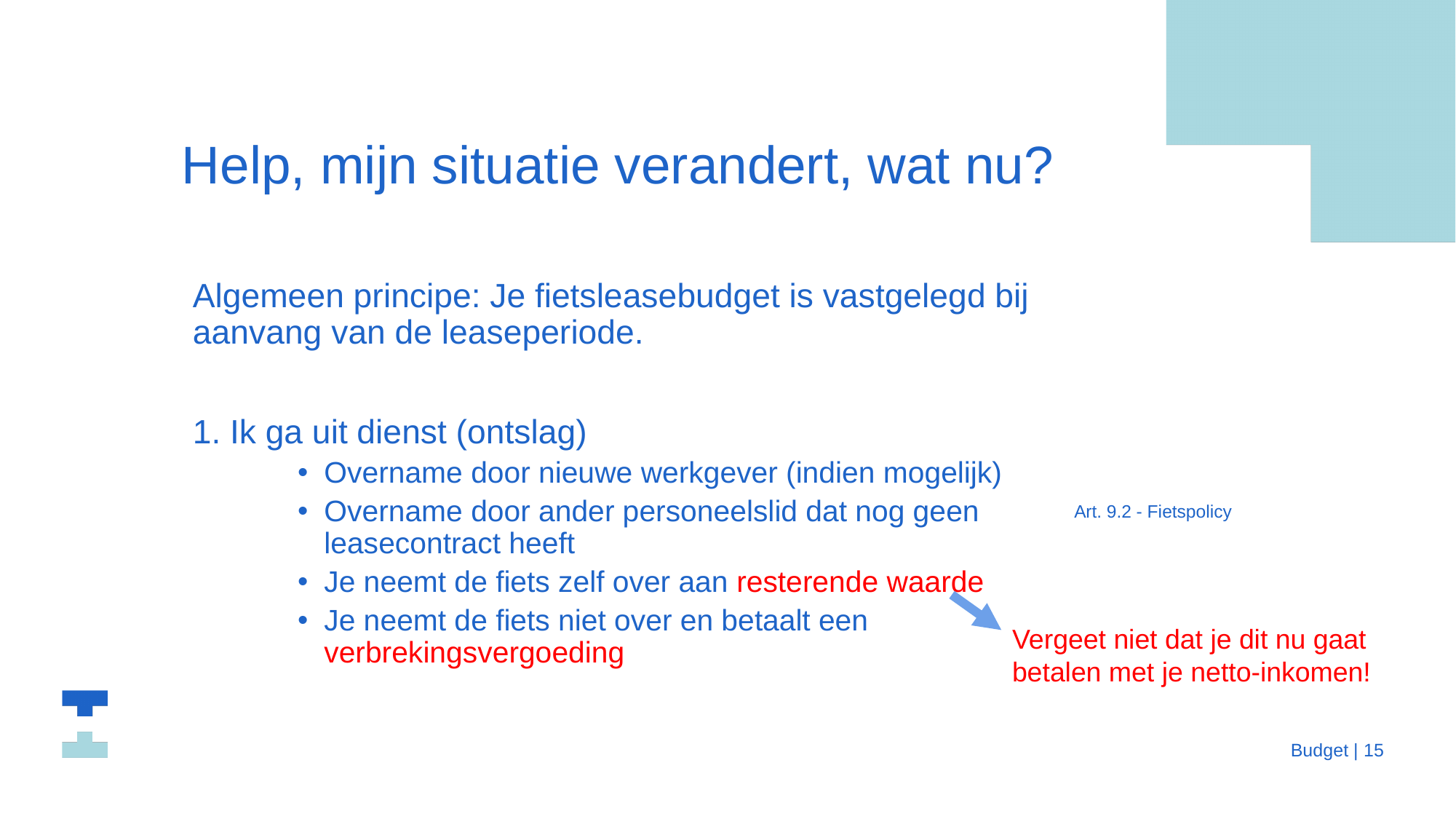

# Help, mijn situatie verandert, wat nu?
Algemeen principe: Je fietsleasebudget is vastgelegd bij aanvang van de leaseperiode.

1. Ik ga uit dienst (ontslag)
Overname door nieuwe werkgever (indien mogelijk)
Overname door ander personeelslid dat nog geen leasecontract heeft
Je neemt de fiets zelf over aan resterende waarde
Je neemt de fiets niet over en betaalt een verbrekingsvergoeding

Art. 9.2 - Fietspolicy
Vergeet niet dat je dit nu gaat betalen met je netto-inkomen!
 Budget | 15